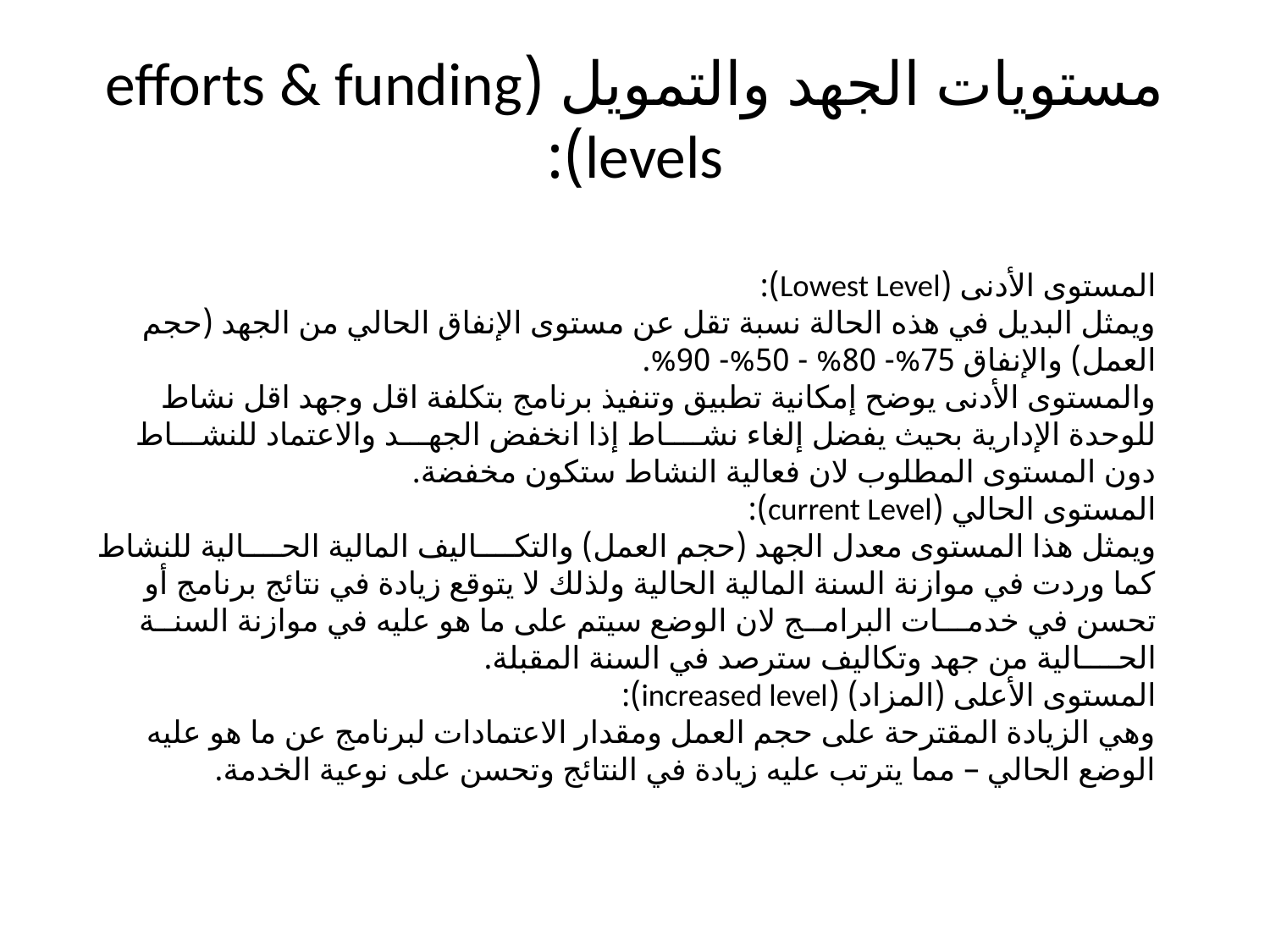

# مستويات الجهد والتمويل (efforts & funding levels):
المستوى الأدنى (Lowest Level):
ويمثل البديل في هذه الحالة نسبة تقل عن مستوى الإنفاق الحالي من الجهد (حجم العمل) والإنفاق 75%- 80% - 50%- 90%.
والمستوى الأدنى يوضح إمكانية تطبيق وتنفيذ برنامج بتكلفة اقل وجهد اقل نشاط للوحدة الإدارية بحيث يفضل إلغاء نشــــاط إذا انخفض الجهـــد والاعتماد للنشـــاط دون المستوى المطلوب لان فعالية النشاط ستكون مخفضة.
المستوى الحالي (current Level):
ويمثل هذا المستوى معدل الجهد (حجم العمل) والتكــــاليف المالية الحــــالية للنشاط كما وردت في موازنة السنة المالية الحالية ولذلك لا يتوقع زيادة في نتائج برنامج أو تحسن في خدمـــات البرامــج لان الوضع سيتم على ما هو عليه في موازنة السنــة الحــــالية من جهد وتكاليف سترصد في السنة المقبلة.
المستوى الأعلى (المزاد) (increased level):
وهي الزيادة المقترحة على حجم العمل ومقدار الاعتمادات لبرنامج عن ما هو عليه الوضع الحالي – مما يترتب عليه زيادة في النتائج وتحسن على نوعية الخدمة.